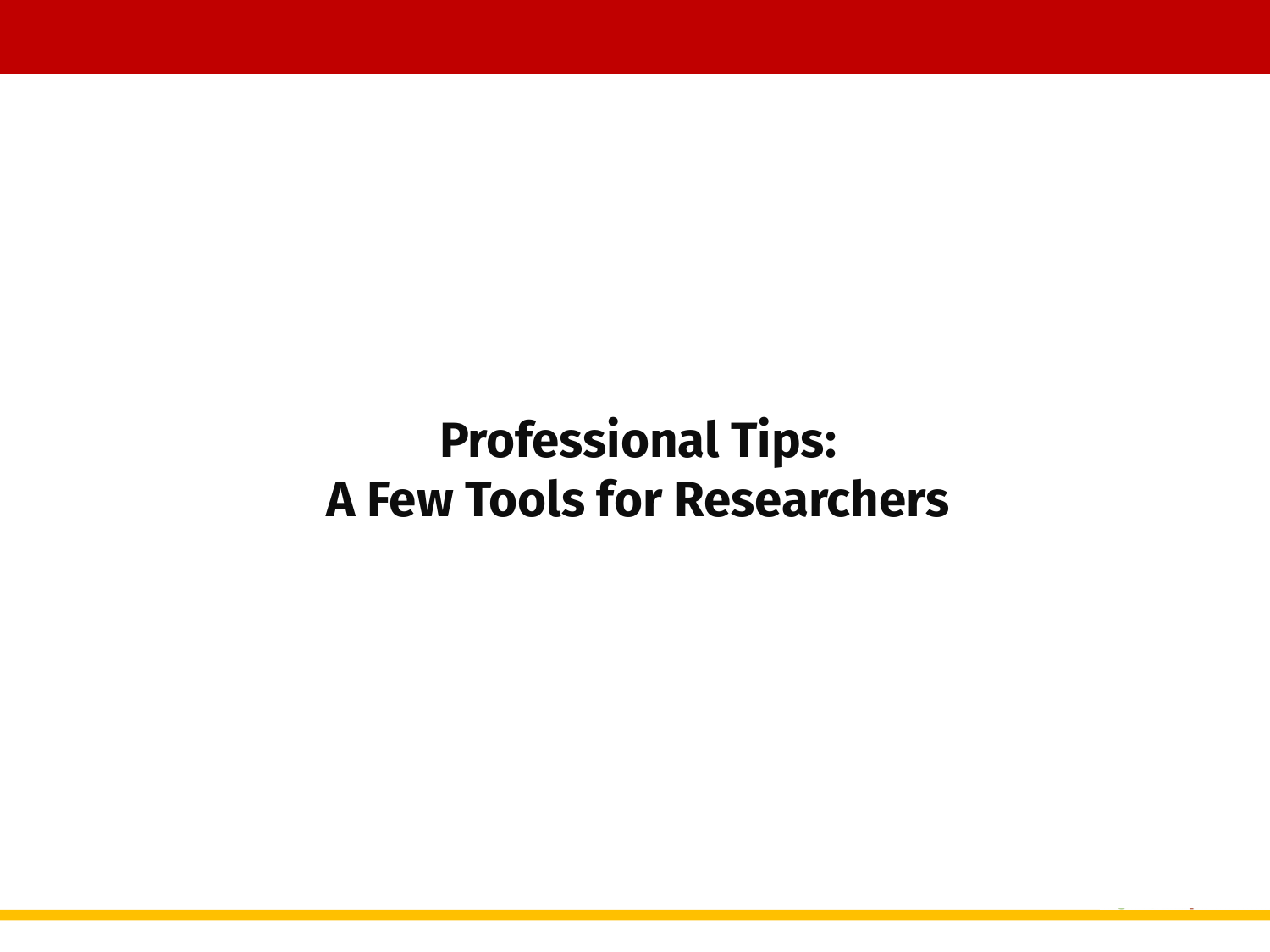

Professional Tips:
A Few Tools for Researchers